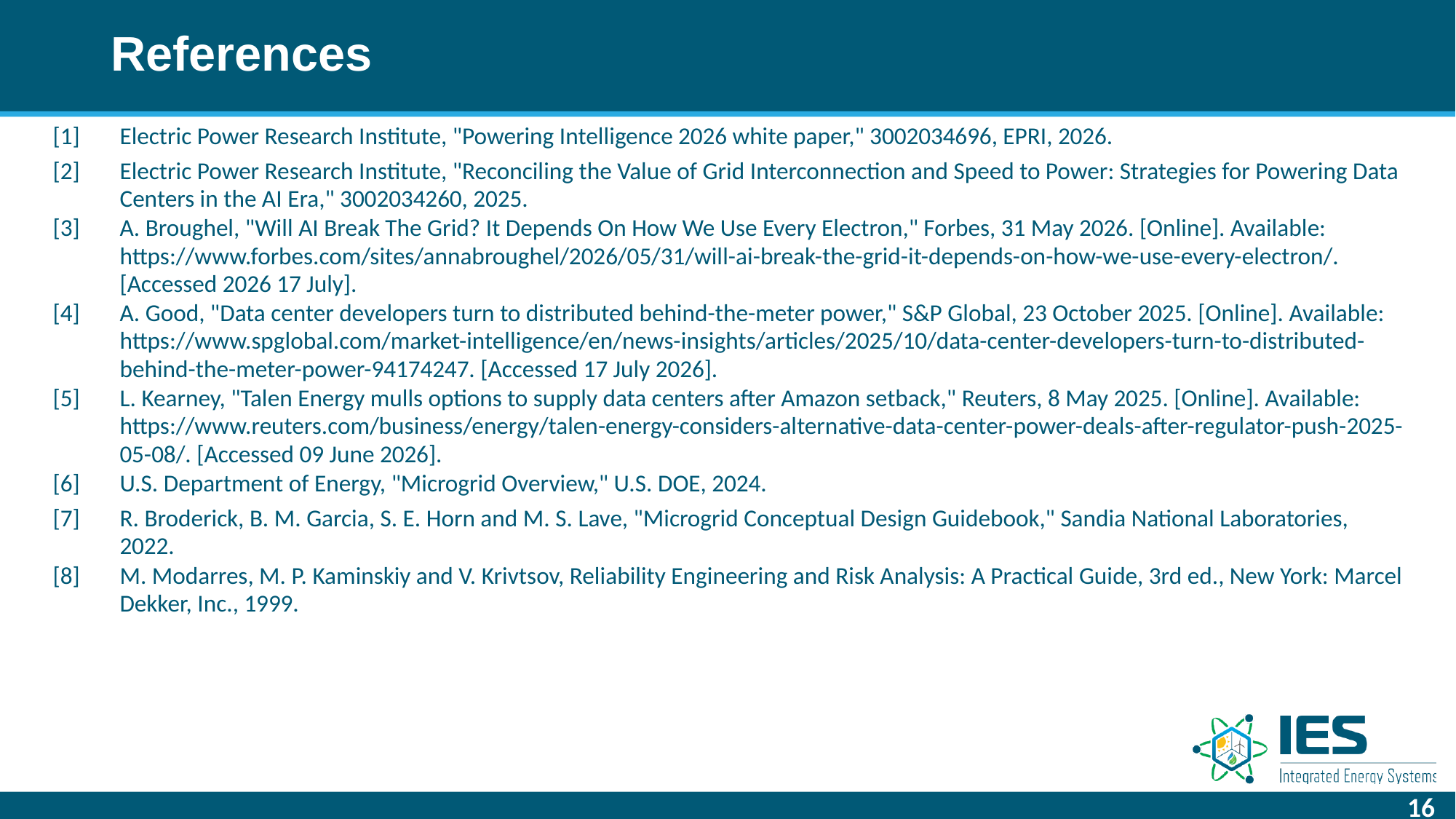

# References
| [1] | Electric Power Research Institute, "Powering Intelligence 2026 white paper," 3002034696, EPRI, 2026. |
| --- | --- |
| [2] | Electric Power Research Institute, "Reconciling the Value of Grid Interconnection and Speed to Power: Strategies for Powering Data Centers in the AI Era," 3002034260, 2025. |
| [3] | A. Broughel, "Will AI Break The Grid? It Depends On How We Use Every Electron," Forbes, 31 May 2026. [Online]. Available: https://www.forbes.com/sites/annabroughel/2026/05/31/will-ai-break-the-grid-it-depends-on-how-we-use-every-electron/. [Accessed 2026 17 July]. |
| [4] | A. Good, "Data center developers turn to distributed behind-the-meter power," S&P Global, 23 October 2025. [Online]. Available: https://www.spglobal.com/market-intelligence/en/news-insights/articles/2025/10/data-center-developers-turn-to-distributed-behind-the-meter-power-94174247. [Accessed 17 July 2026]. |
| [5] | L. Kearney, "Talen Energy mulls options to supply data centers after Amazon setback," Reuters, 8 May 2025. [Online]. Available: https://www.reuters.com/business/energy/talen-energy-considers-alternative-data-center-power-deals-after-regulator-push-2025-05-08/. [Accessed 09 June 2026]. |
| [6] | U.S. Department of Energy, "Microgrid Overview," U.S. DOE, 2024. |
| [7] | R. Broderick, B. M. Garcia, S. E. Horn and M. S. Lave, "Microgrid Conceptual Design Guidebook," Sandia National Laboratories, 2022. |
| [8] | M. Modarres, M. P. Kaminskiy and V. Krivtsov, Reliability Engineering and Risk Analysis: A Practical Guide, 3rd ed., New York: Marcel Dekker, Inc., 1999. |
|  |  |
16